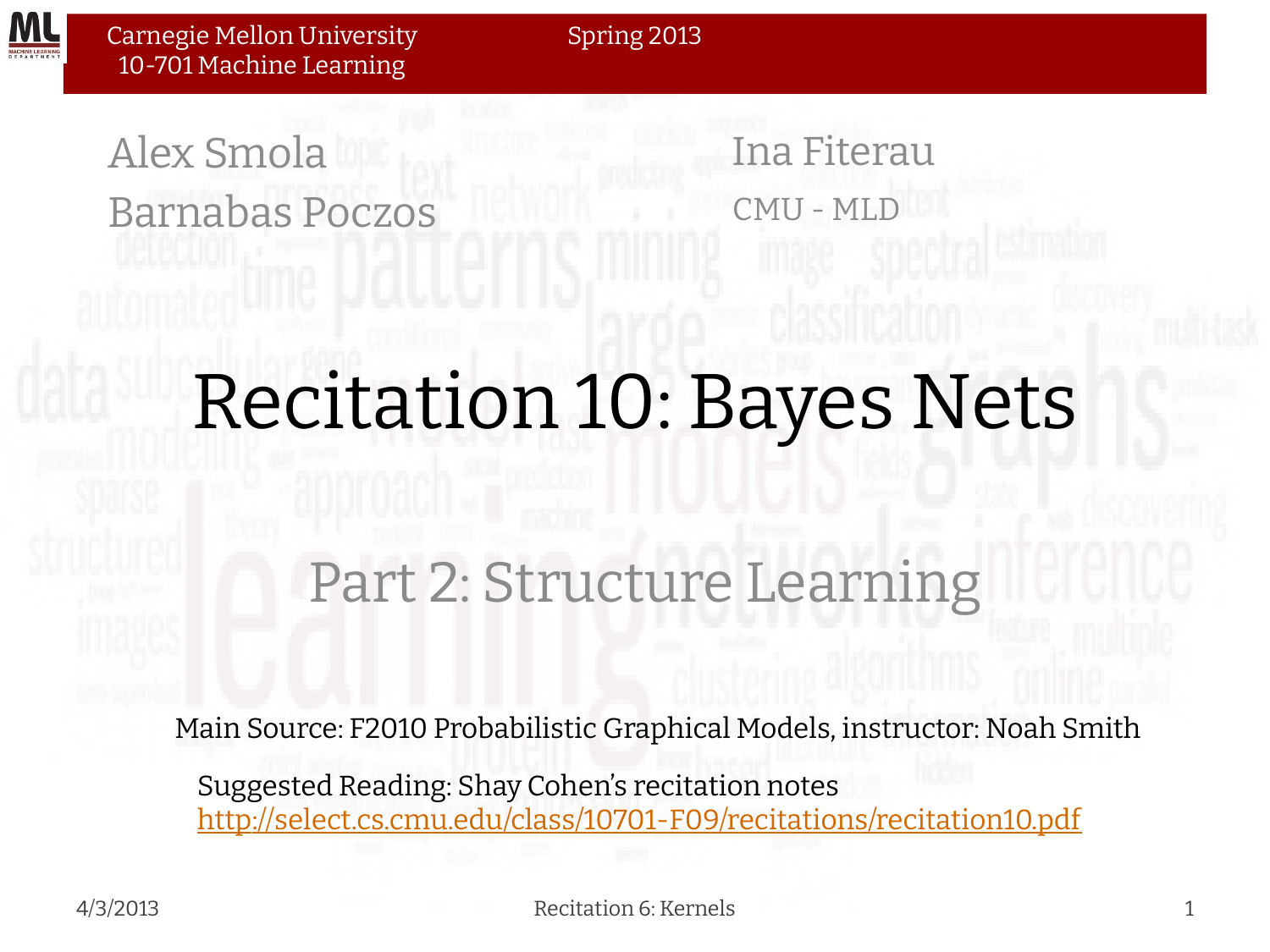

# Recitation 10: Bayes Nets
Part 2: Structure Learning
Main Source: F2010 Probabilistic Graphical Models, instructor: Noah Smith
Suggested Reading: Shay Cohen’s recitation notes
http://select.cs.cmu.edu/class/10701-F09/recitations/recitation10.pdf
4/3/2013
Recitation 6: Kernels
1